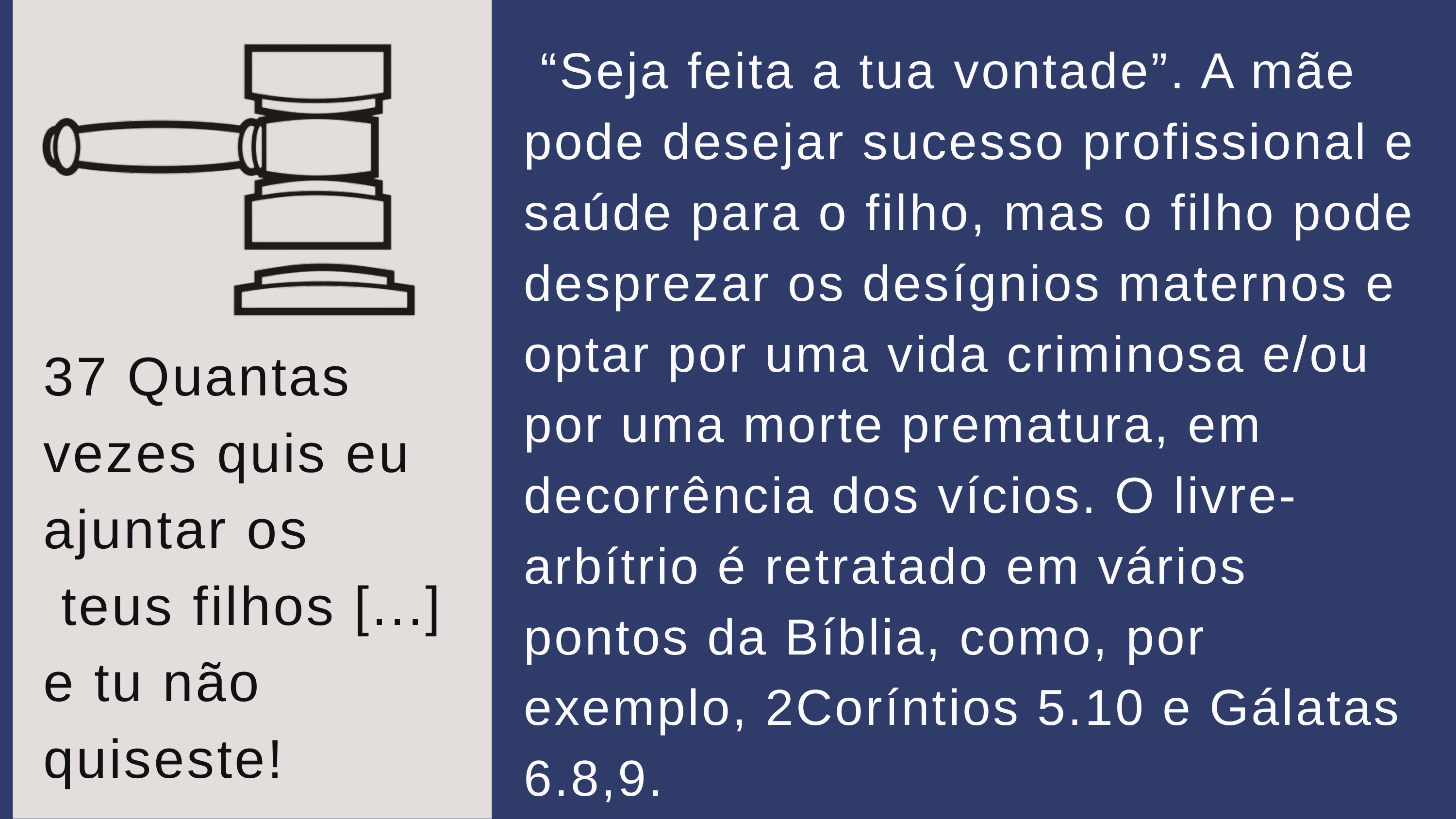

“Seja feita a tua vontade”. A mãe pode desejar sucesso profissional e saúde para o filho, mas o filho pode desprezar os desígnios maternos e optar por uma vida criminosa e/ou por uma morte prematura, em decorrência dos vícios. O livre-arbítrio é retratado em vários pontos da Bíblia, como, por exemplo, 2Coríntios 5.10 e Gálatas 6.8,9.
37 Quantas vezes quis eu ajuntar os
 teus filhos [...] e tu não quiseste!